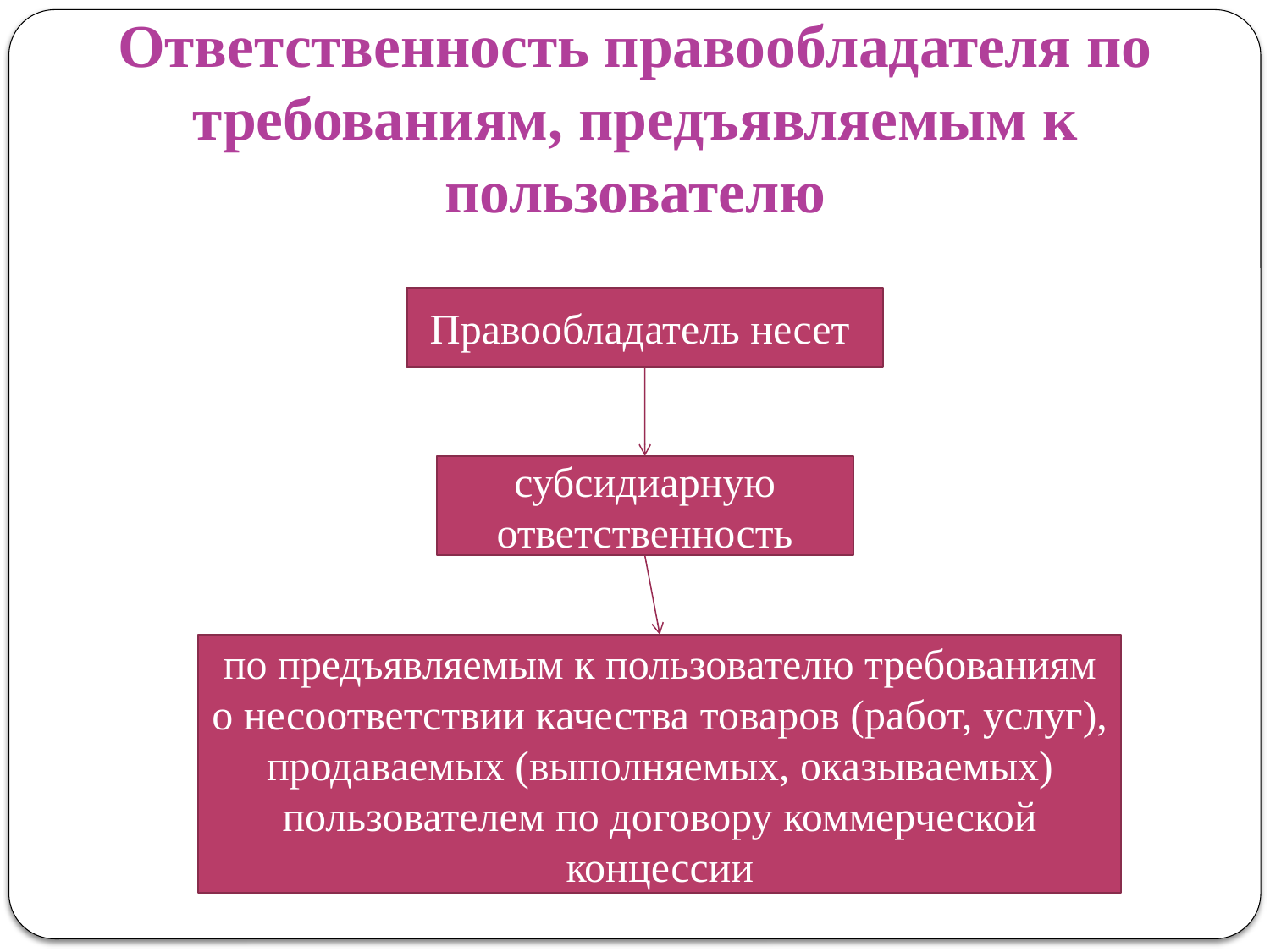

# Ответственность правообладателя по требованиям, предъявляемым к пользователю

Правообладатель несет
субсидиарную ответственность
по предъявляемым к пользователю требованиям о несоответствии качества товаров (работ, услуг), продаваемых (выполняемых, оказываемых) пользователем по договору коммерческой концессии